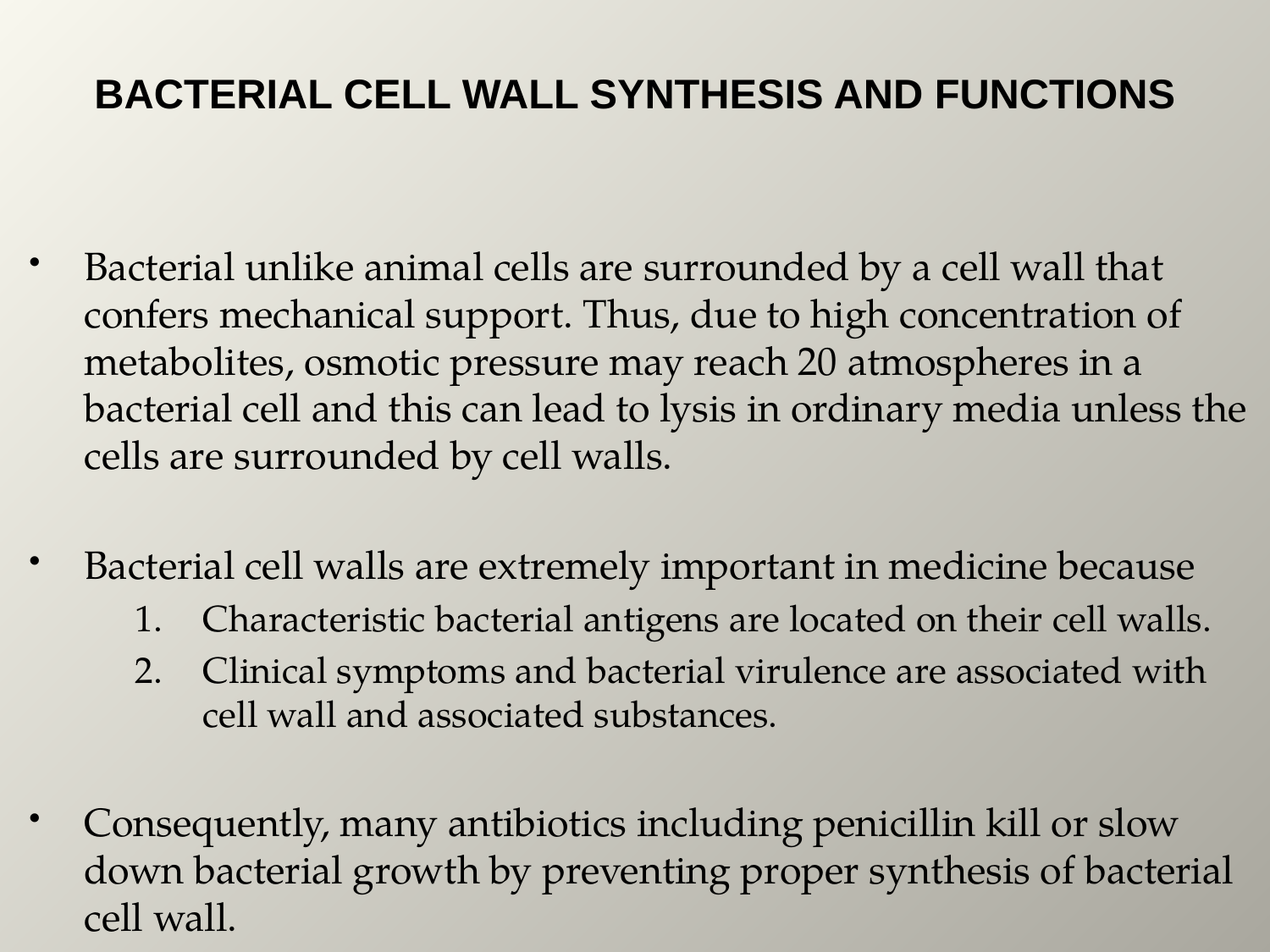

# BACTERIAL CELL WALL SYNTHESIS AND FUNCTIONS

Bacterial unlike animal cells are surrounded by a cell wall that confers mechanical support. Thus, due to high concentration of metabolites, osmotic pressure may reach 20 atmospheres in a bacterial cell and this can lead to lysis in ordinary media unless the cells are surrounded by cell walls.

Bacterial cell walls are extremely important in medicine because
Characteristic bacterial antigens are located on their cell walls.
Clinical symptoms and bacterial virulence are associated with cell wall and associated substances.

Consequently, many antibiotics including penicillin kill or slow down bacterial growth by preventing proper synthesis of bacterial cell wall.